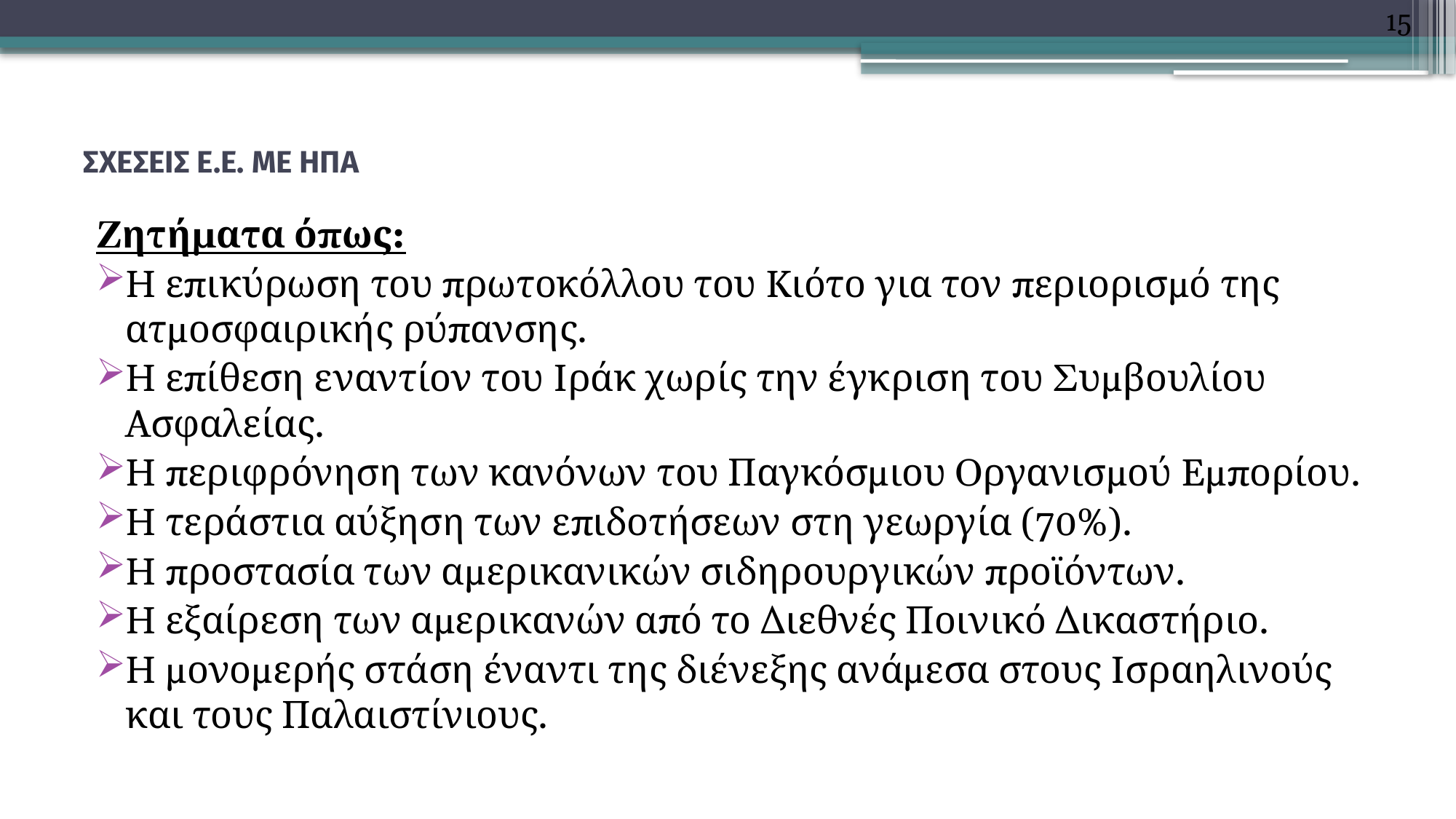

15

# ΣΧΕΣΕΙΣ Ε.Ε. ΜΕ ΗΠΑ
Ζητήματα όπως:
Η επικύρωση του πρωτοκόλλου του Κιότο για τον περιορισμό της ατμοσφαιρικής ρύπανσης.
Η επίθεση εναντίον του Ιράκ χωρίς την έγκριση του Συμβουλίου Ασφαλείας.
Η περιφρόνηση των κανόνων του Παγκόσμιου Οργανισμού Εμπορίου.
Η τεράστια αύξηση των επιδοτήσεων στη γεωργία (70%).
Η προστασία των αμερικανικών σιδηρουργικών προϊόντων.
Η εξαίρεση των αμερικανών από το Διεθνές Ποινικό Δικαστήριο.
Η μονομερής στάση έναντι της διένεξης ανάμεσα στους Ισραηλινούς και τους Παλαιστίνιους.